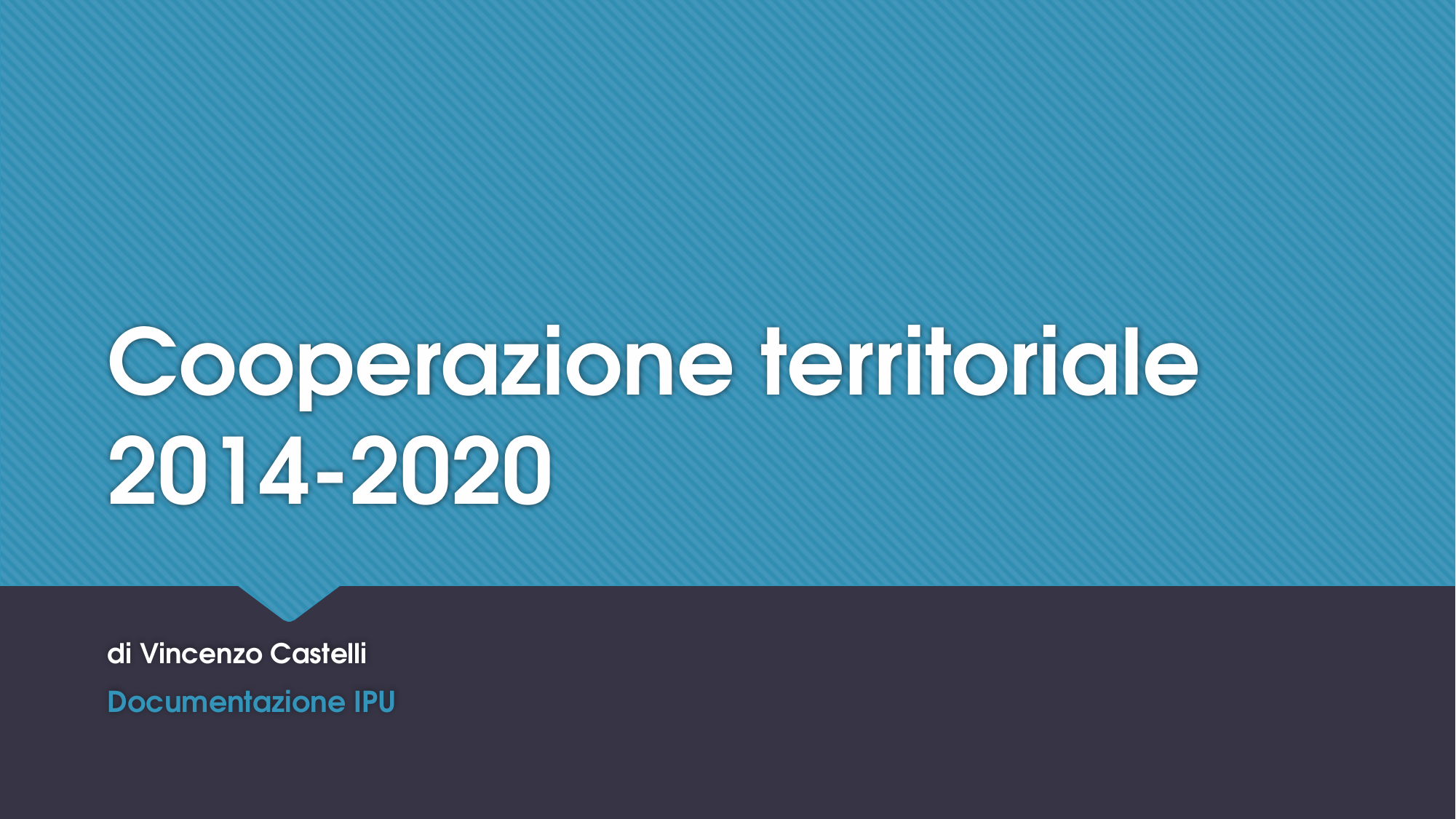

# Cooperazione territoriale 2014-2020
di Vincenzo Castelli
Documentazione IPU